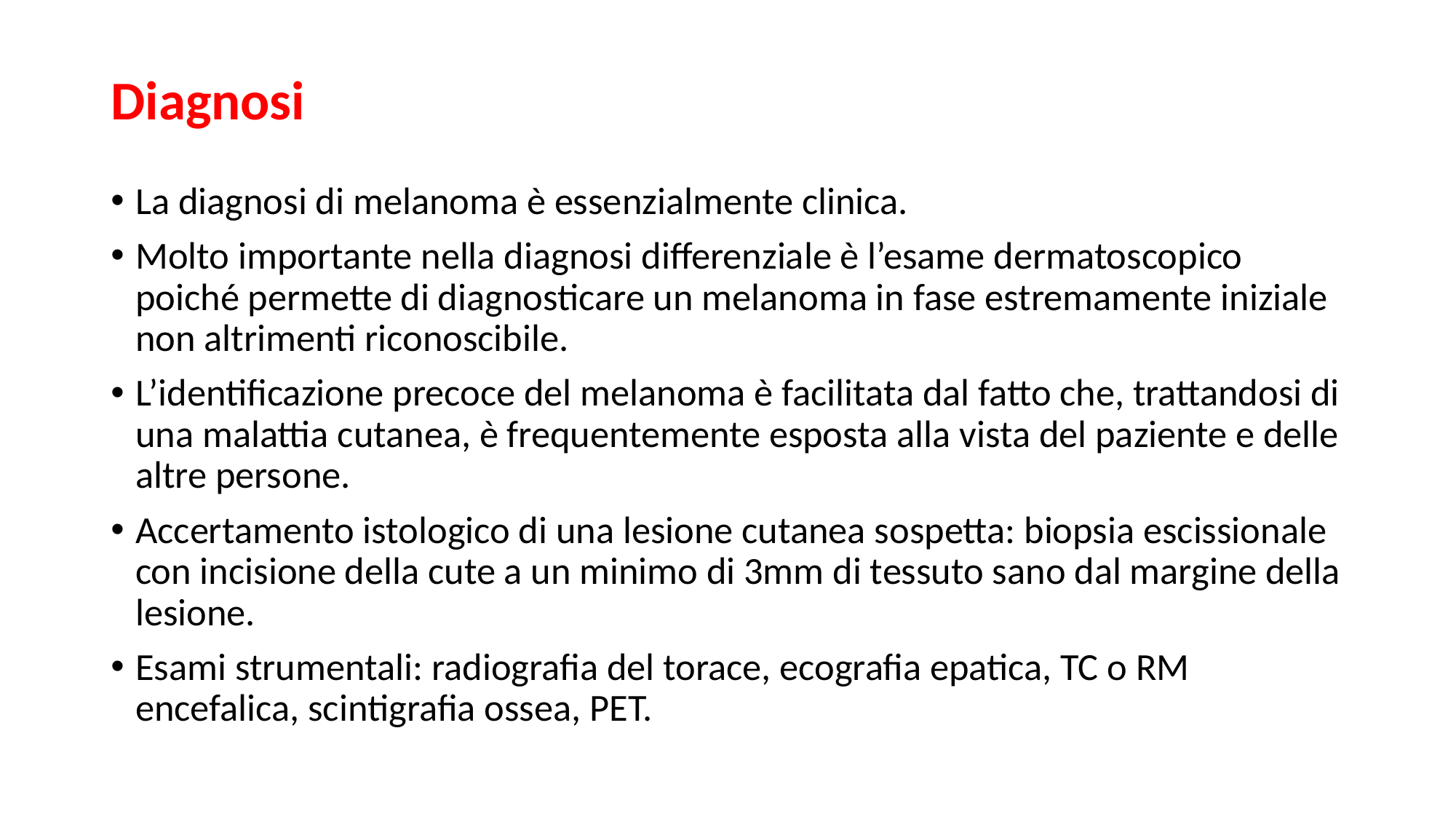

# Diagnosi
La diagnosi di melanoma è essenzialmente clinica.
Molto importante nella diagnosi differenziale è l’esame dermatoscopico poiché permette di diagnosticare un melanoma in fase estremamente iniziale non altrimenti riconoscibile.
L’identificazione precoce del melanoma è facilitata dal fatto che, trattandosi di una malattia cutanea, è frequentemente esposta alla vista del paziente e delle altre persone.
Accertamento istologico di una lesione cutanea sospetta: biopsia escissionale con incisione della cute a un minimo di 3mm di tessuto sano dal margine della lesione.
Esami strumentali: radiografia del torace, ecografia epatica, TC o RM encefalica, scintigrafia ossea, PET.